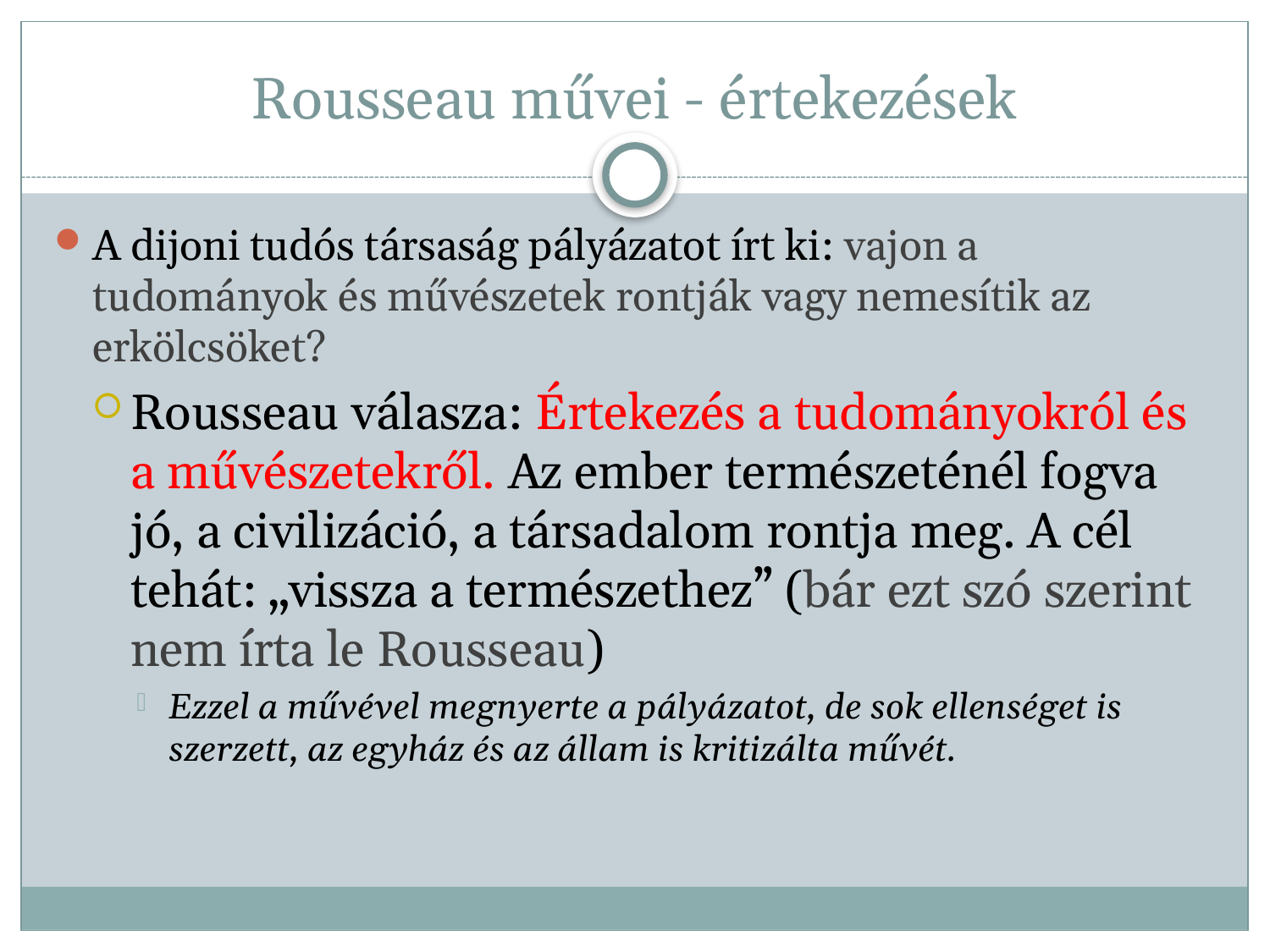

# Rousseau művei - értekezések
A dijoni tudós társaság pályázatot írt ki: vajon a tudományok és művészetek rontják vagy nemesítik az erkölcsöket?
Rousseau válasza: Értekezés a tudományokról és a művészetekről. Az ember természeténél fogva jó, a civilizáció, a társadalom rontja meg. A cél tehát: „vissza a természethez” (bár ezt szó szerint nem írta le Rousseau)
Ezzel a művével megnyerte a pályázatot, de sok ellenséget is szerzett, az egyház és az állam is kritizálta művét.